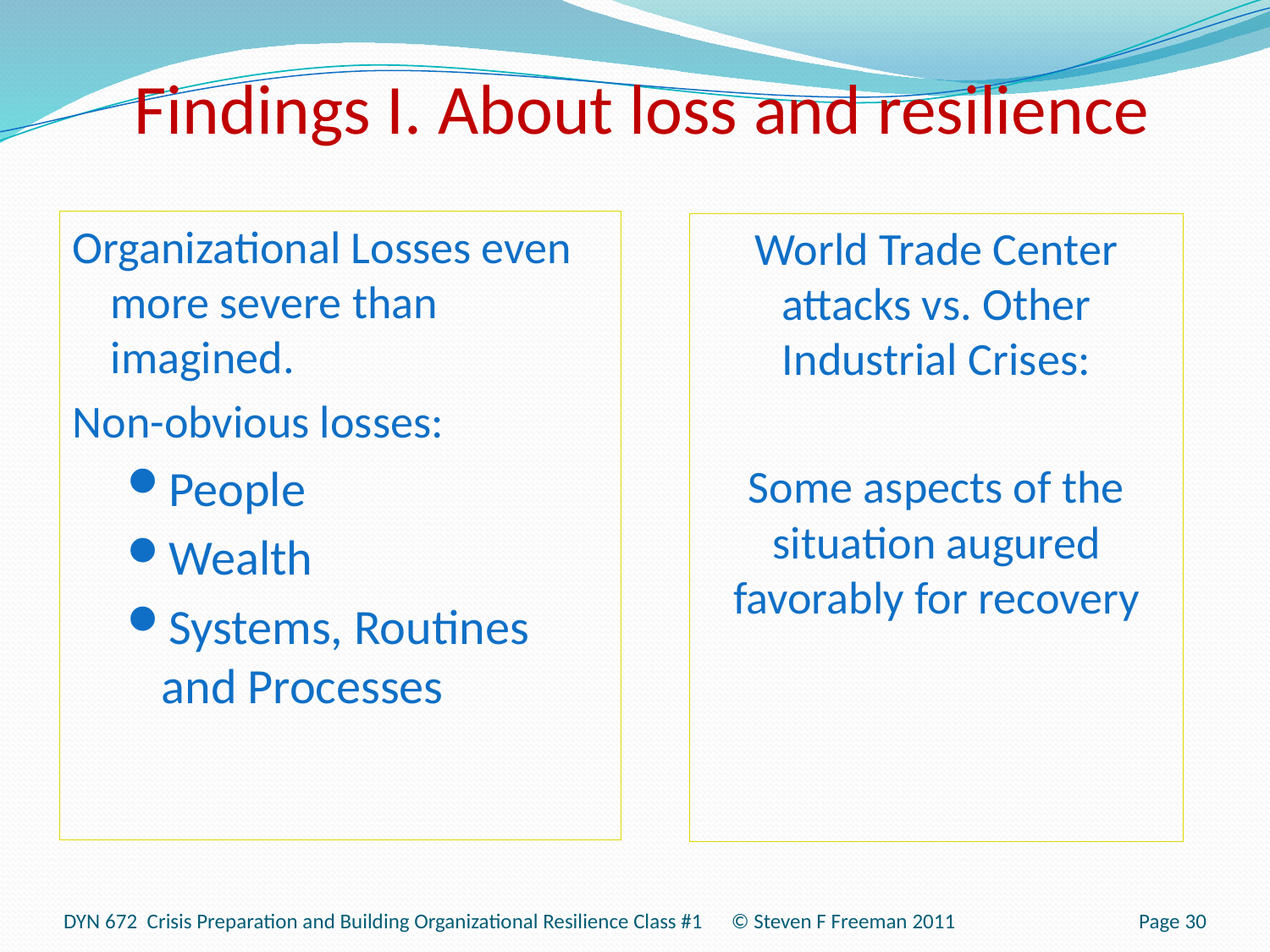

# Findings I. About loss and resilience
Organizational Losses even more severe than imagined.
Non-obvious losses:
People
Wealth
Systems, Routines and Processes

World Trade Center attacks vs. Other Industrial Crises:

Some aspects of the situation augured favorably for recovery
Page 30
DYN 672  Crisis Preparation and Building Organizational Resilience Class #1      © Steven F Freeman 2011